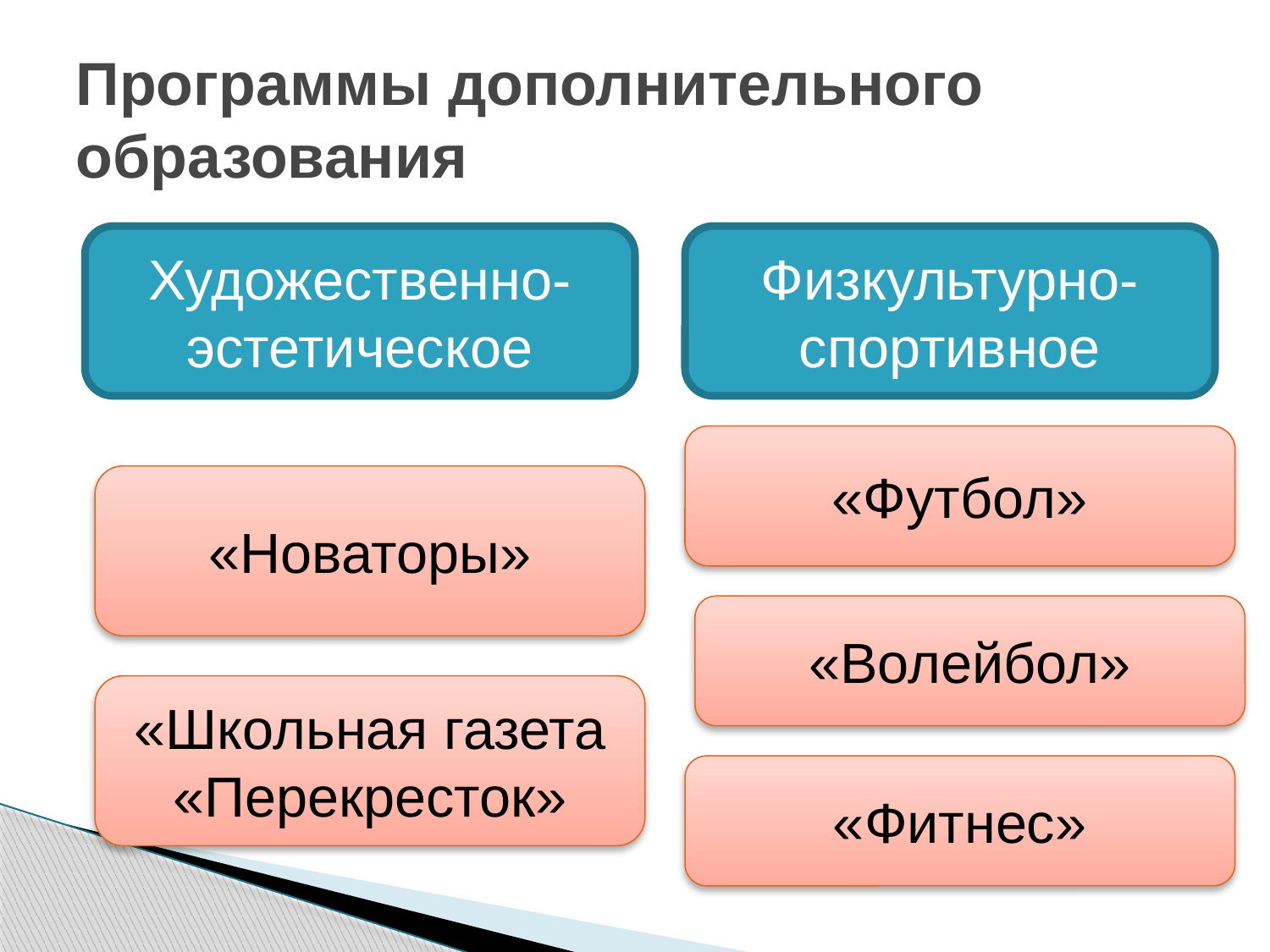

# Программы дополнительного образования

Художественно-эстетическое
Физкультурно-спортивное
«Футбол»
«Новаторы»
«Волейбол»
«Школьная газета «Перекресток»
«Фитнес»